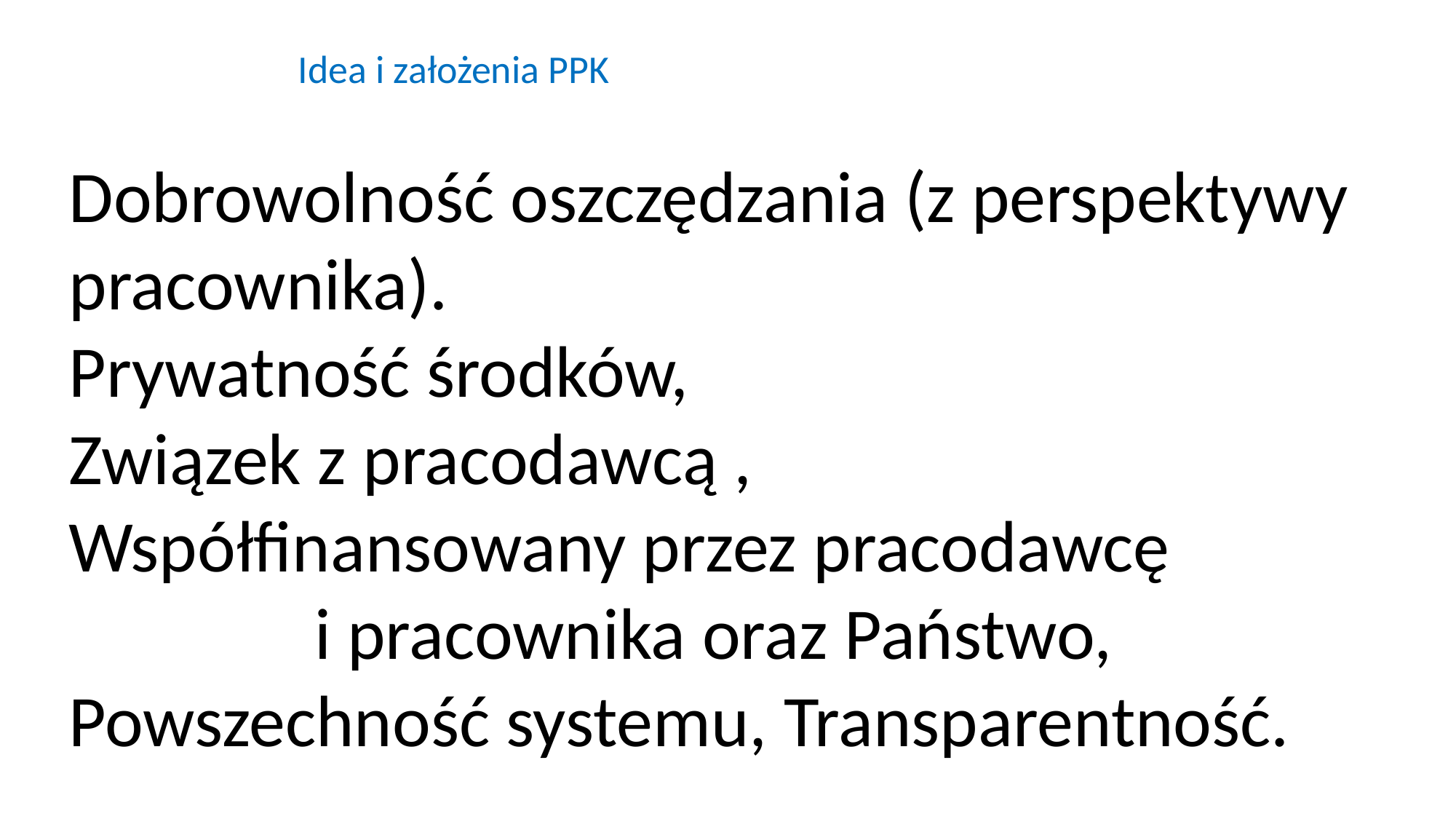

# Idea i założenia PPK
Dobrowolność oszczędzania (z perspektywy pracownika).
Prywatność środków,
Związek z pracodawcą ,
Współfinansowany przez pracodawcę                             i pracownika oraz Państwo,
Powszechność systemu, Transparentność.